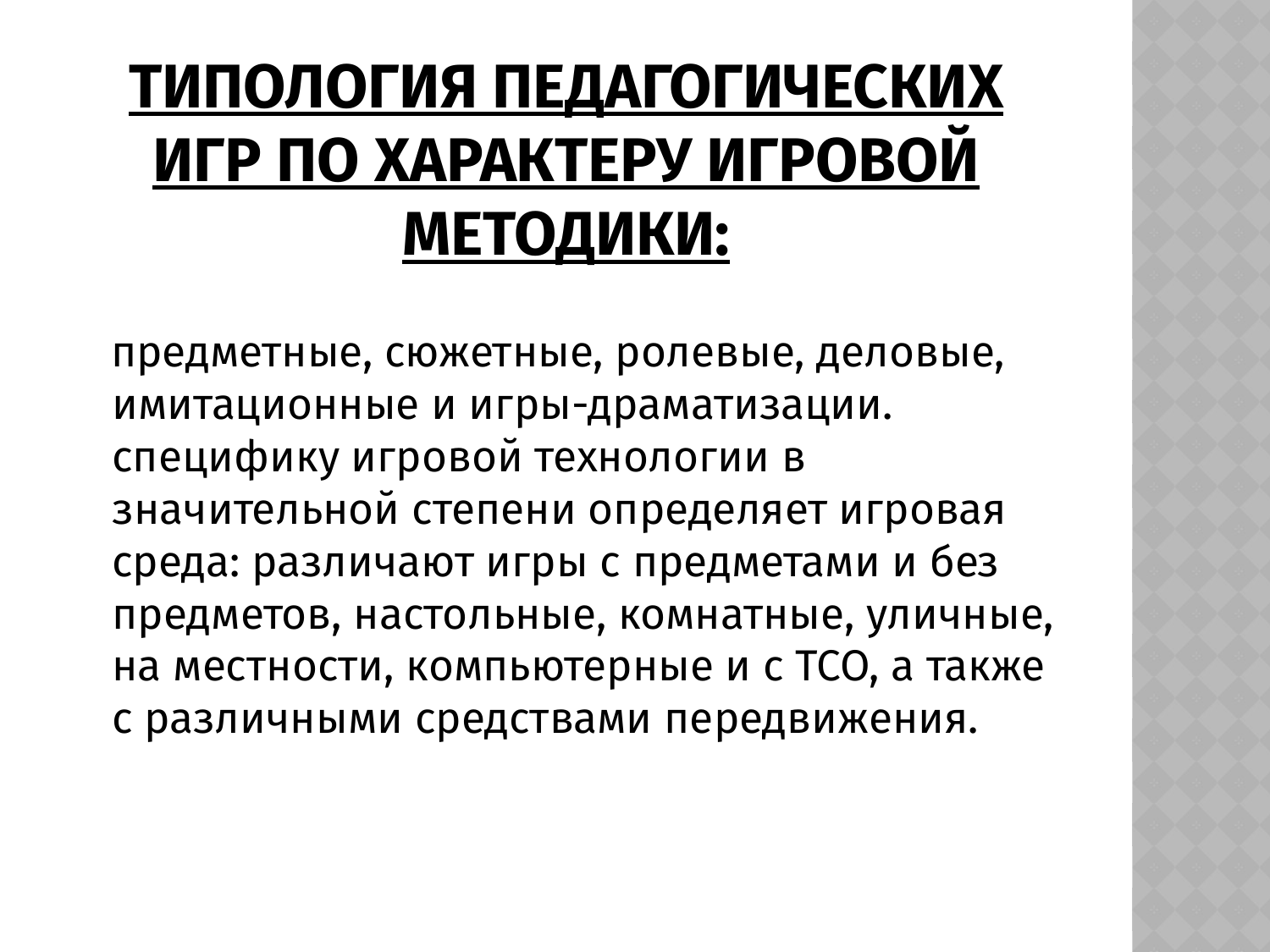

# типология педагогических игр по характеру игровой методики:
   предметные, сюжетные, ролевые, деловые, имитационные и игры-драматизации. специфику игровой технологии в значительной степени определяет игровая среда: различают игры с предметами и без предметов, настольные, комнатные, уличные, на местности, компьютерные и с ТСО, а также с различными средствами передвижения.